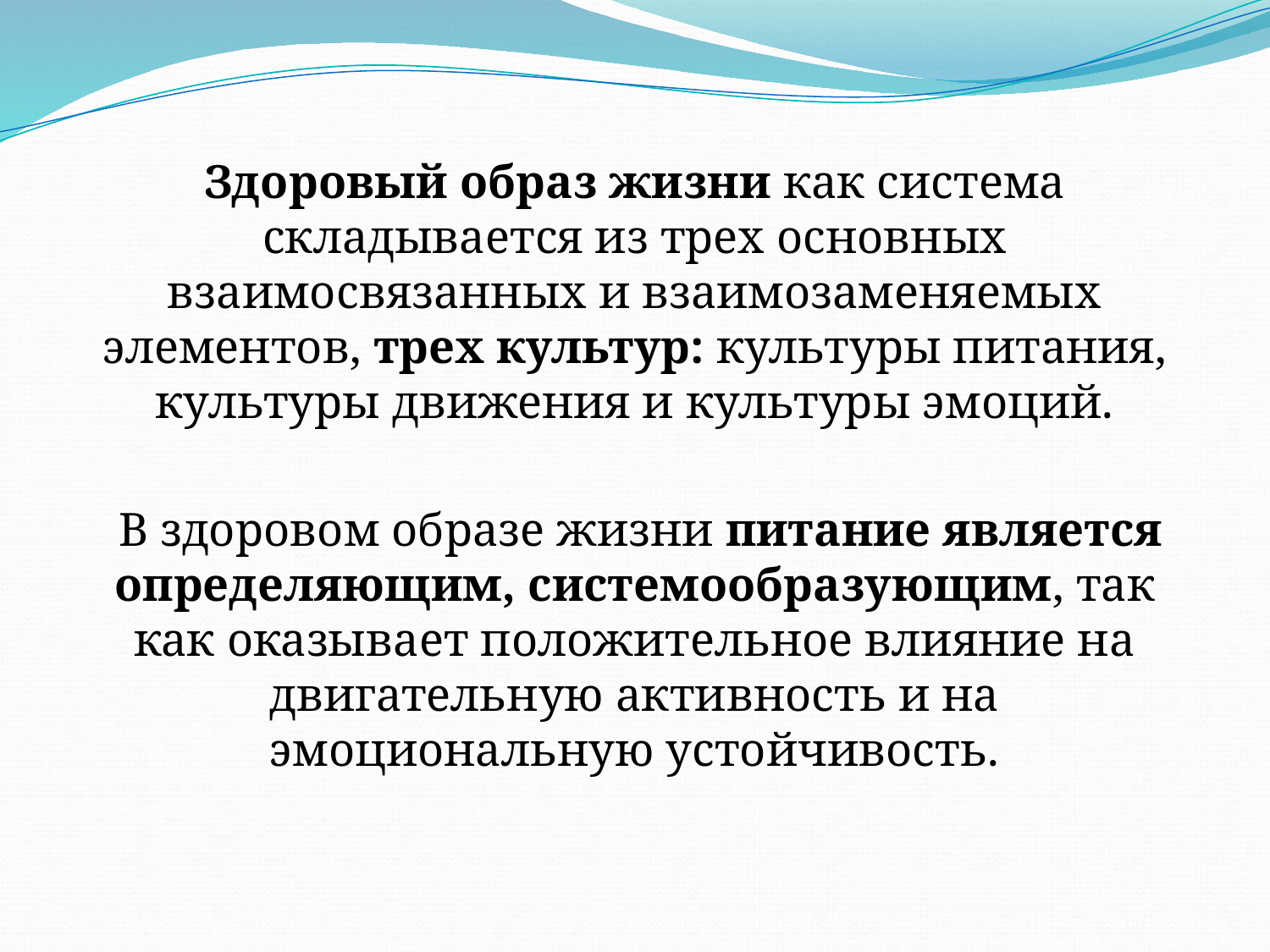

#
Здоровый образ жизни как система складывается из трех основных взаимосвязанных и взаимозаменяемых элементов, трех культур: культуры питания, культуры движения и культуры эмоций.

 В здоровом образе жизни питание является определяющим, системообразующим, так как оказывает положительное влияние на двигательную активность и на эмоциональную устойчивость.